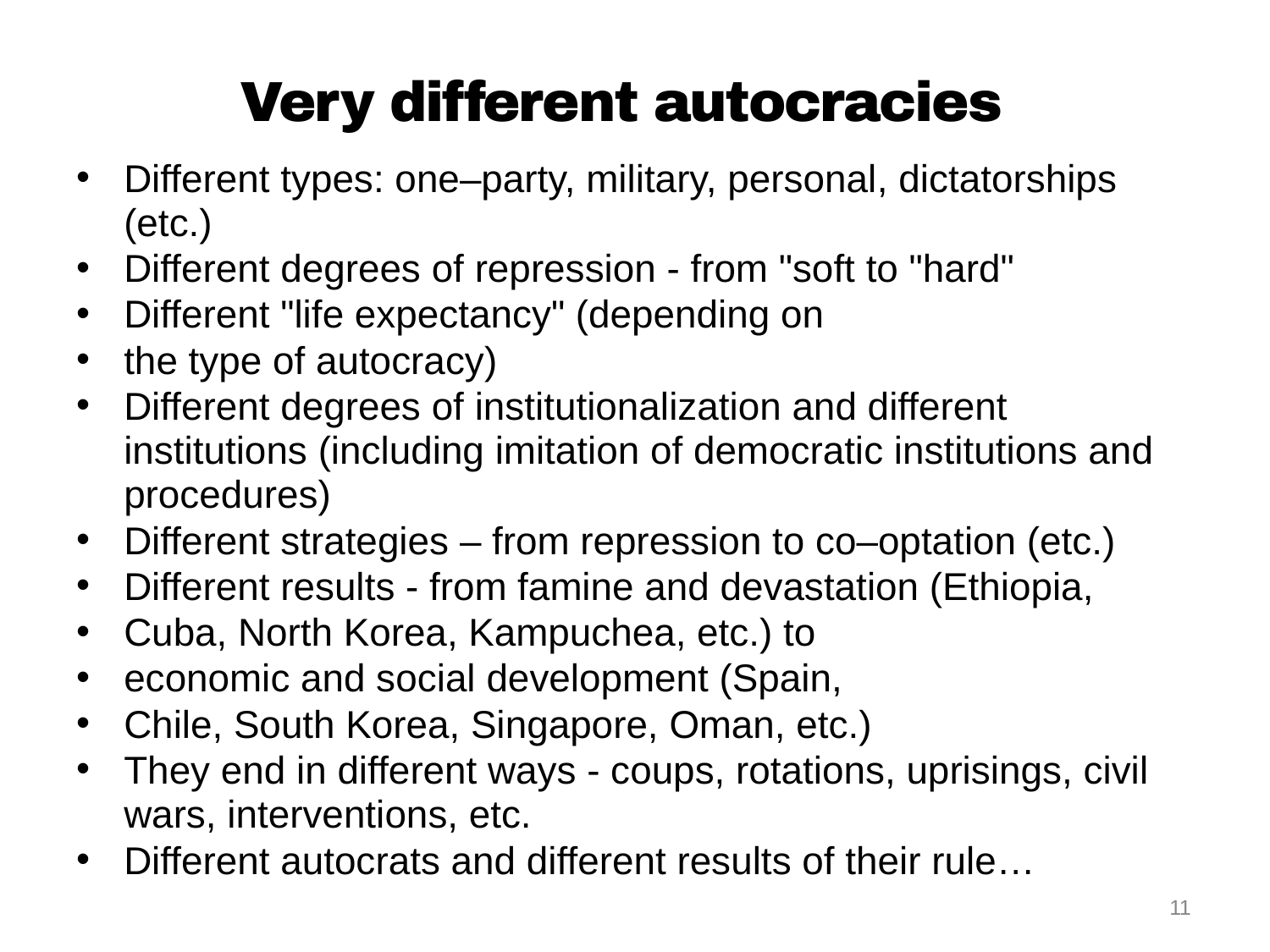

# Very different autocracies
Different types: one–party, military, personal, dictatorships (etc.)
Different degrees of repression - from "soft to "hard"
Different "life expectancy" (depending on
the type of autocracy)
Different degrees of institutionalization and different institutions (including imitation of democratic institutions and procedures)
Different strategies – from repression to co–optation (etc.)
Different results - from famine and devastation (Ethiopia,
Cuba, North Korea, Kampuchea, etc.) to
economic and social development (Spain,
Chile, South Korea, Singapore, Oman, etc.)
They end in different ways - coups, rotations, uprisings, civil wars, interventions, etc.
Different autocrats and different results of their rule…
11